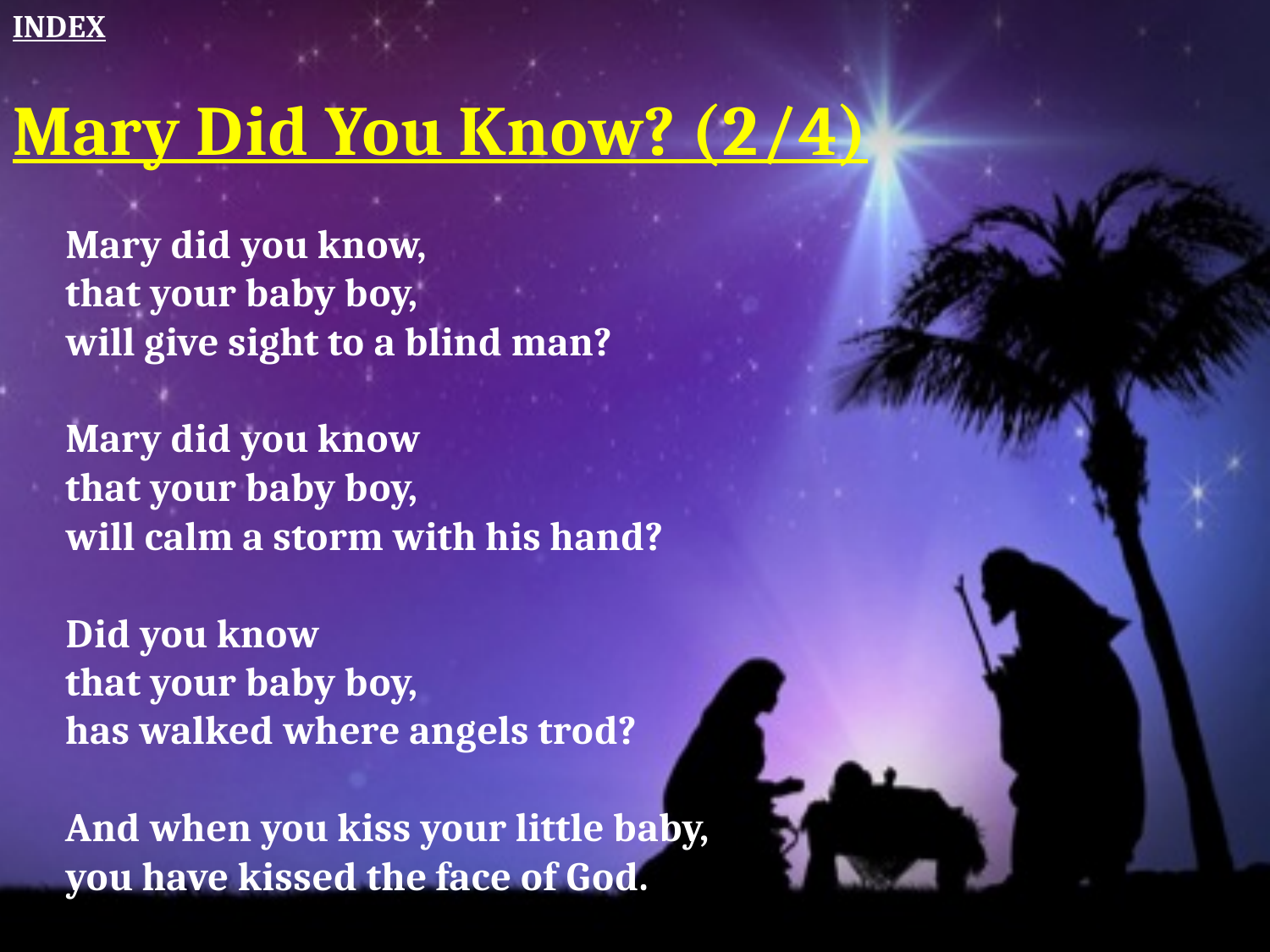

INDEX

Mary Did You Know? (2/4)
Mary did you know,
that your baby boy,
will give sight to a blind man?
Mary did you know
that your baby boy,
will calm a storm with his hand?
Did you know
that your baby boy,
has walked where angels trod?
And when you kiss your little baby,
you have kissed the face of God.